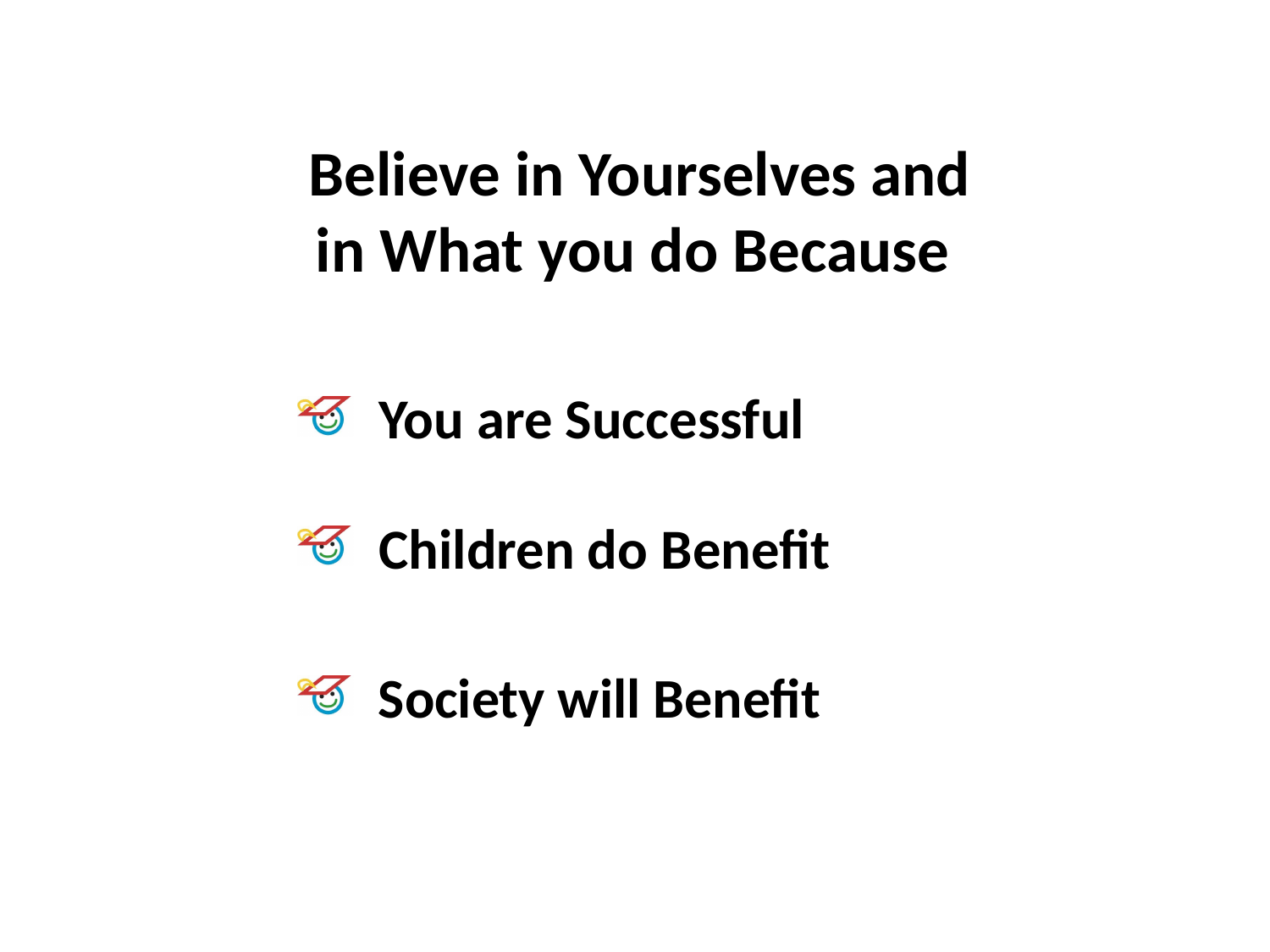

Believe in Yourselves and in What you do Because
  You are Successful
  Children do Benefit
  Society will Benefit